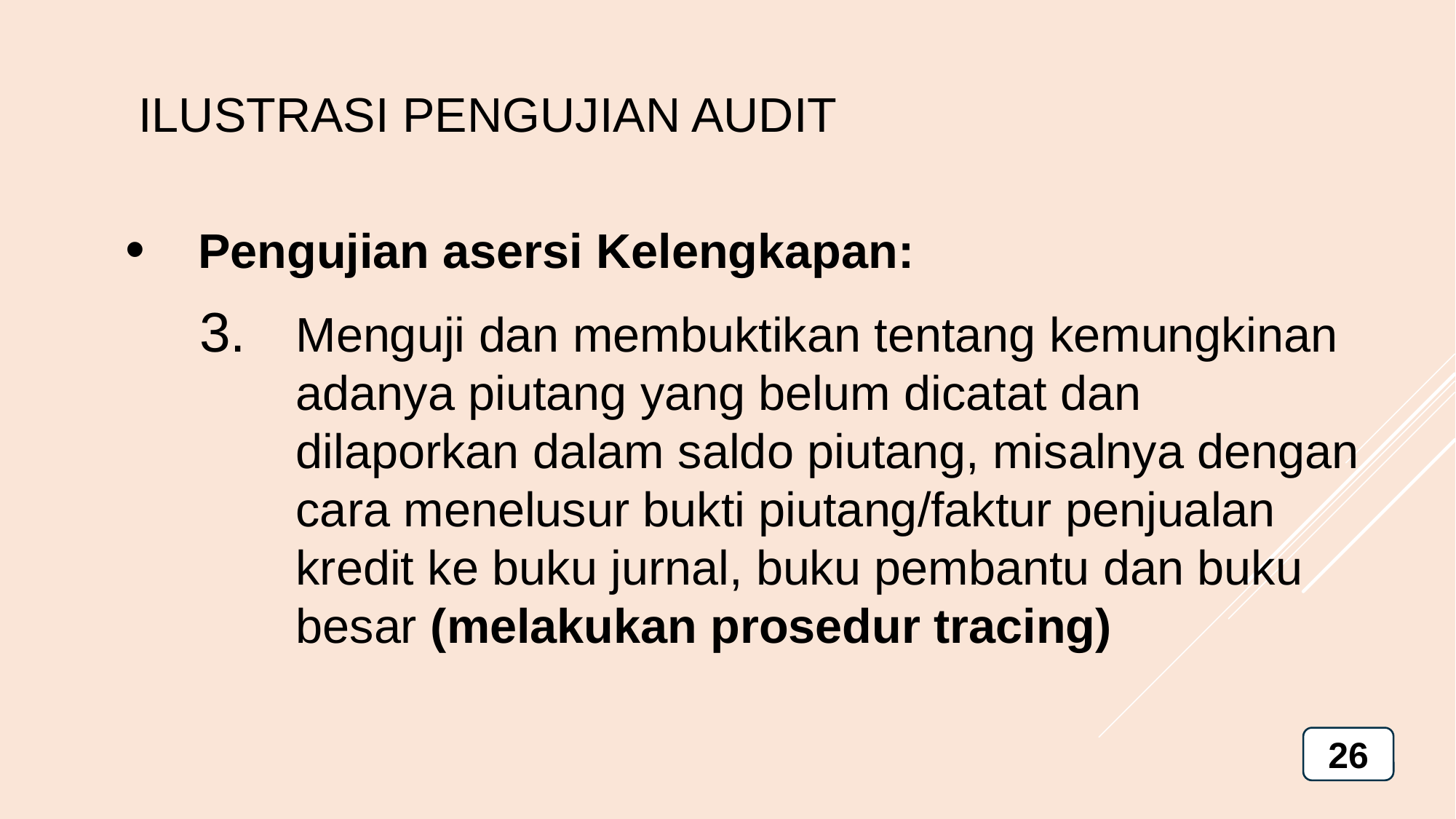

ILUSTRASI PENGUJIAN AUDIT
Pengujian asersi Kelengkapan:

Menguji dan membuktikan tentang kemungkinan adanya piutang yang belum dicatat dan dilaporkan dalam saldo piutang, misalnya dengan cara menelusur bukti piutang/faktur penjualan kredit ke buku jurnal, buku pembantu dan buku besar (melakukan prosedur tracing)